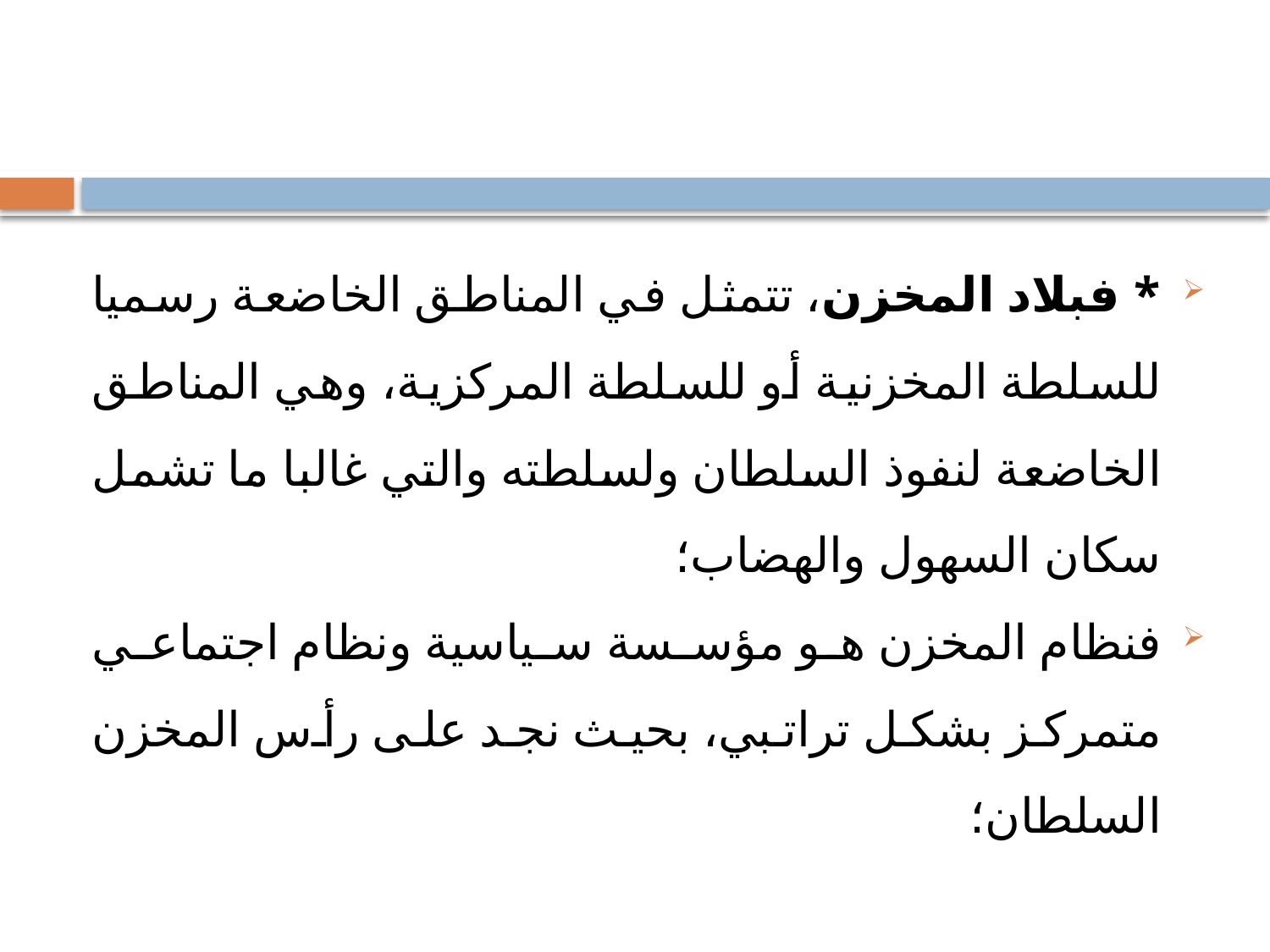

#
* فبلاد المخزن، تتمثل في المناطق الخاضعة رسميا للسلطة المخزنية أو للسلطة المركزية، وهي المناطق الخاضعة لنفوذ السلطان ولسلطته والتي غالبا ما تشمل سكان السهول والهضاب؛
فنظام المخزن هو مؤسسة سياسية ونظام اجتماعي متمركز بشكل تراتبي، بحيث نجد على رأس المخزن السلطان؛